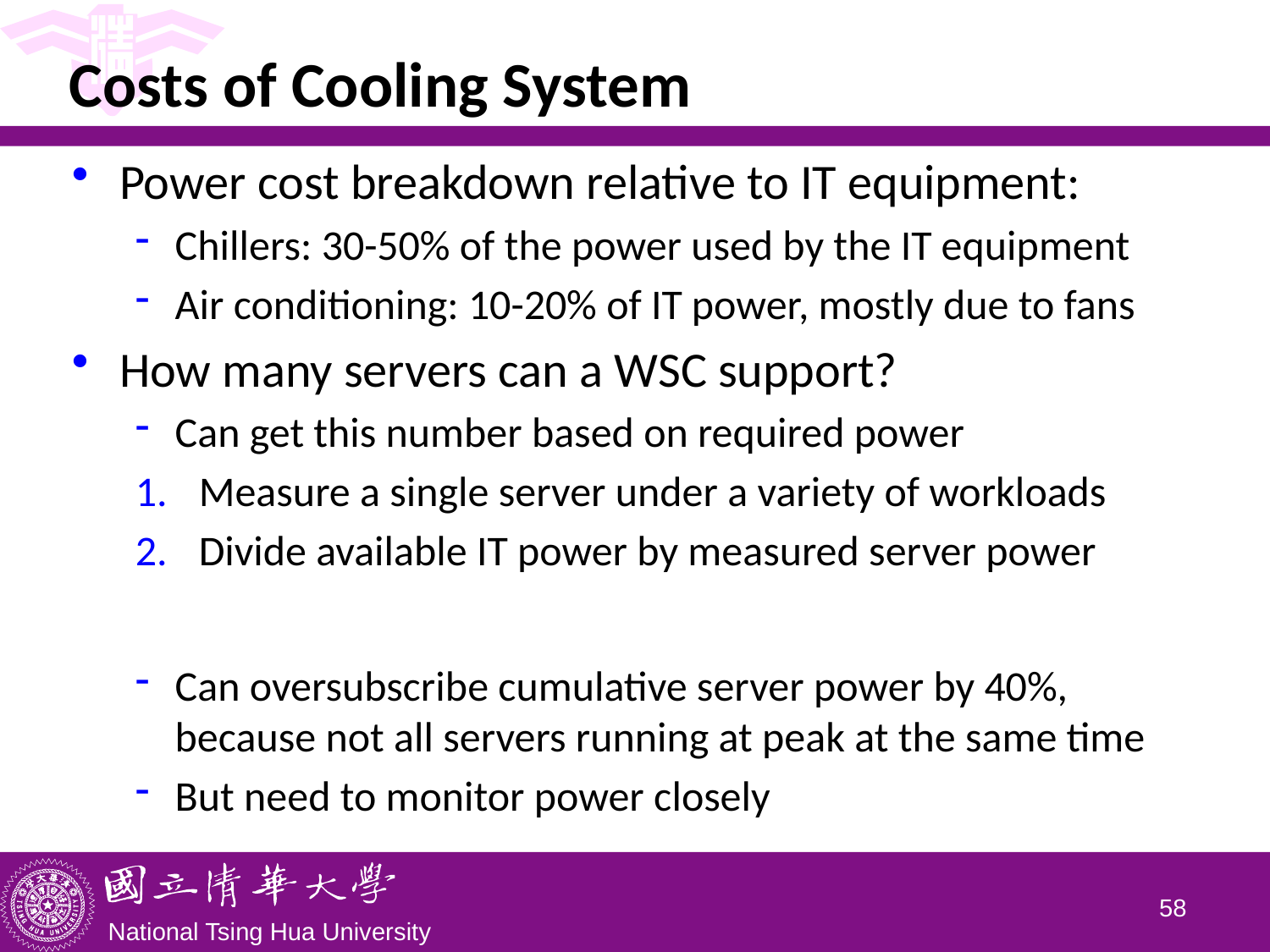

# Costs of Cooling System
Power cost breakdown relative to IT equipment:
Chillers: 30-50% of the power used by the IT equipment
Air conditioning: 10-20% of IT power, mostly due to fans
How many servers can a WSC support?
Can get this number based on required power
Measure a single server under a variety of workloads
Divide available IT power by measured server power

Can oversubscribe cumulative server power by 40%, because not all servers running at peak at the same time
But need to monitor power closely
58